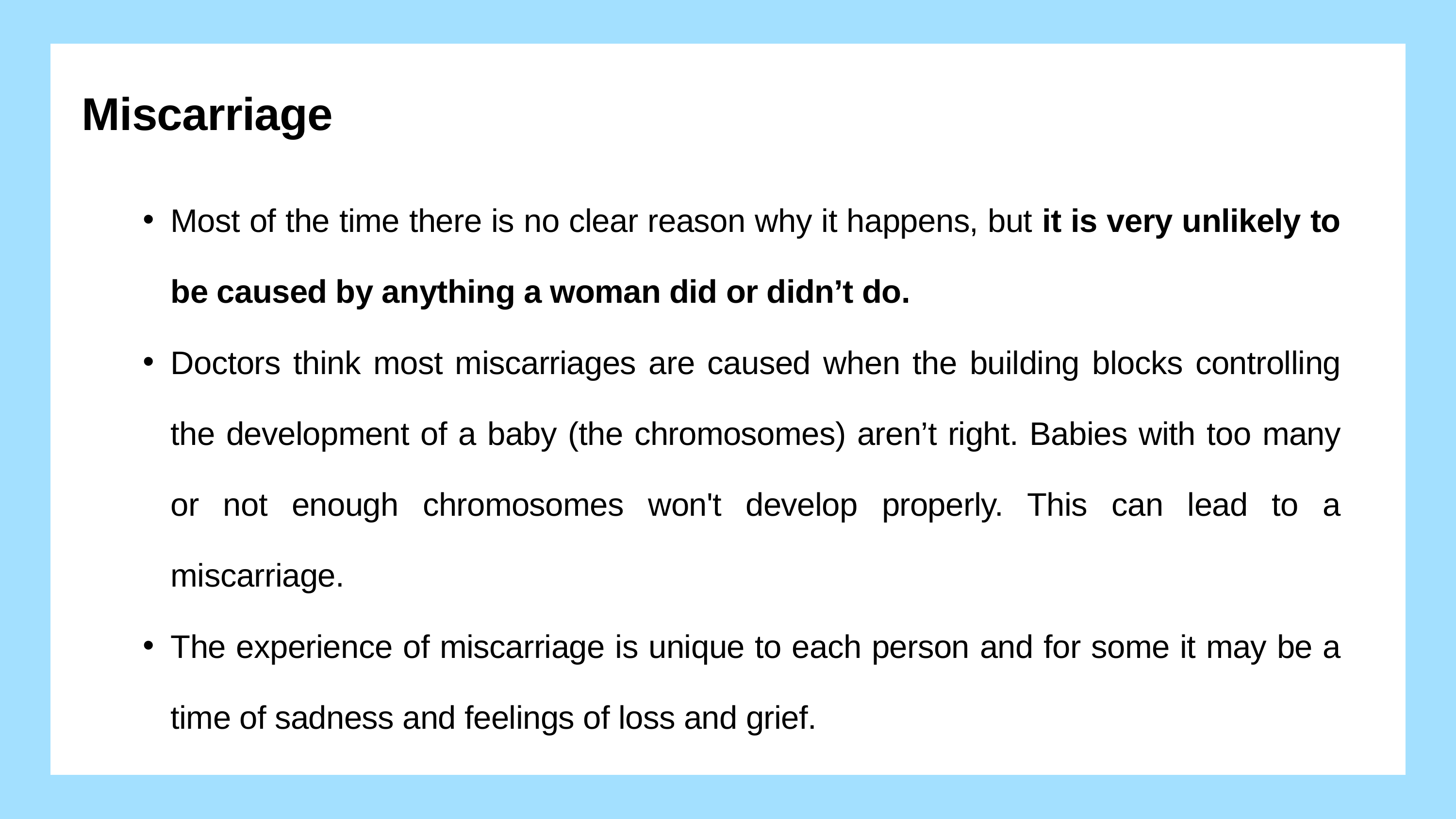

Miscarriage
Most of the time there is no clear reason why it happens, but it is very unlikely to be caused by anything a woman did or didn’t do.
Doctors think most miscarriages are caused when the building blocks controlling the development of a baby (the chromosomes) aren’t right. Babies with too many or not enough chromosomes won't develop properly. This can lead to a miscarriage.
The experience of miscarriage is unique to each person and for some it may be a time of sadness and feelings of loss and grief.